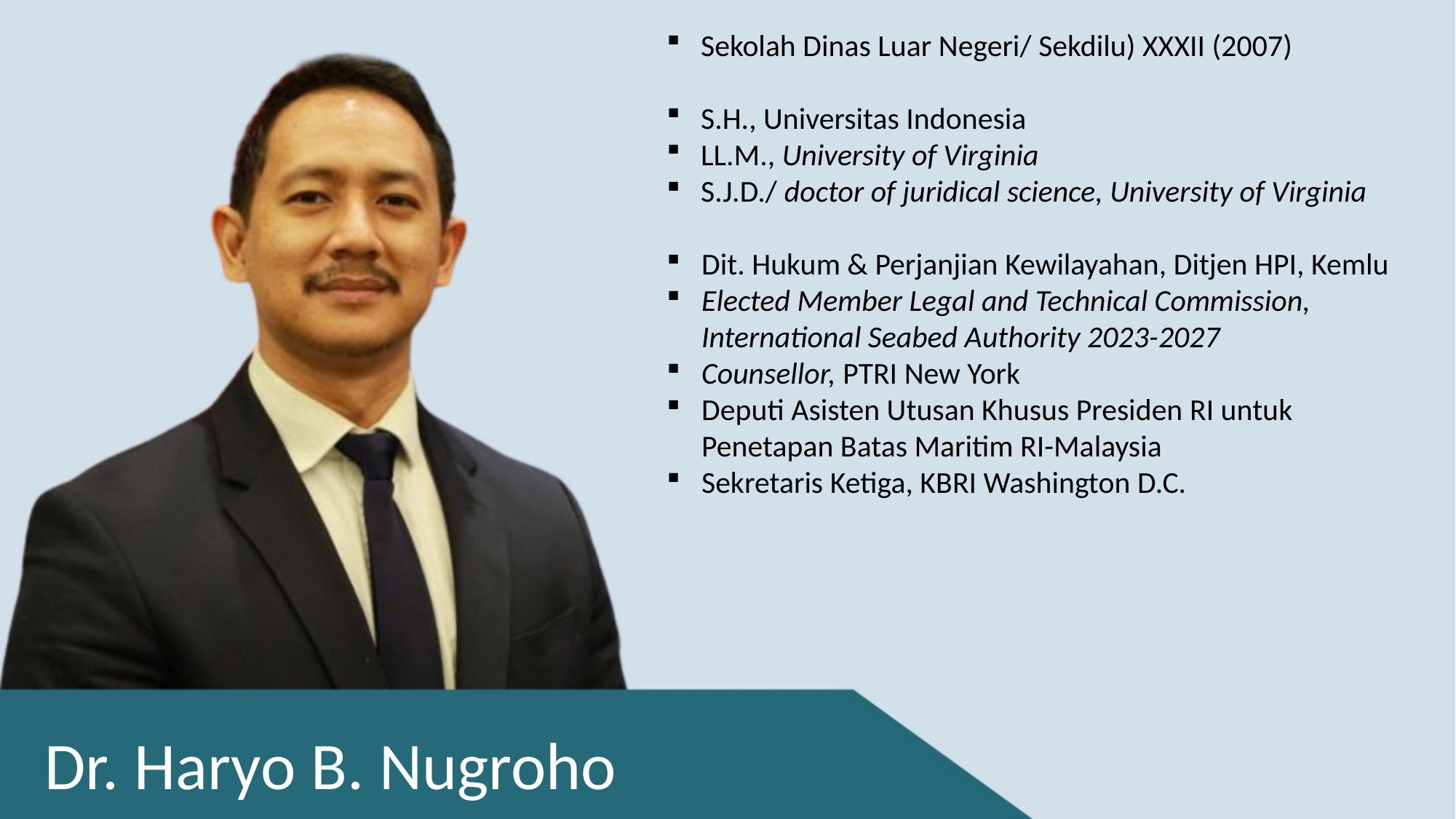

Sekolah Dinas Luar Negeri/ Sekdilu) XXXII (2007)

S.H., Universitas Indonesia
LL.M., University of Virginia
S.J.D./ doctor of juridical science, University of Virginia

Dit. Hukum & Perjanjian Kewilayahan, Ditjen HPI, Kemlu
Elected Member Legal and Technical Commission, International Seabed Authority 2023-2027
Counsellor, PTRI New York
Deputi Asisten Utusan Khusus Presiden RI untuk Penetapan Batas Maritim RI-Malaysia
Sekretaris Ketiga, KBRI Washington D.C.
Dr. Haryo B. Nugroho